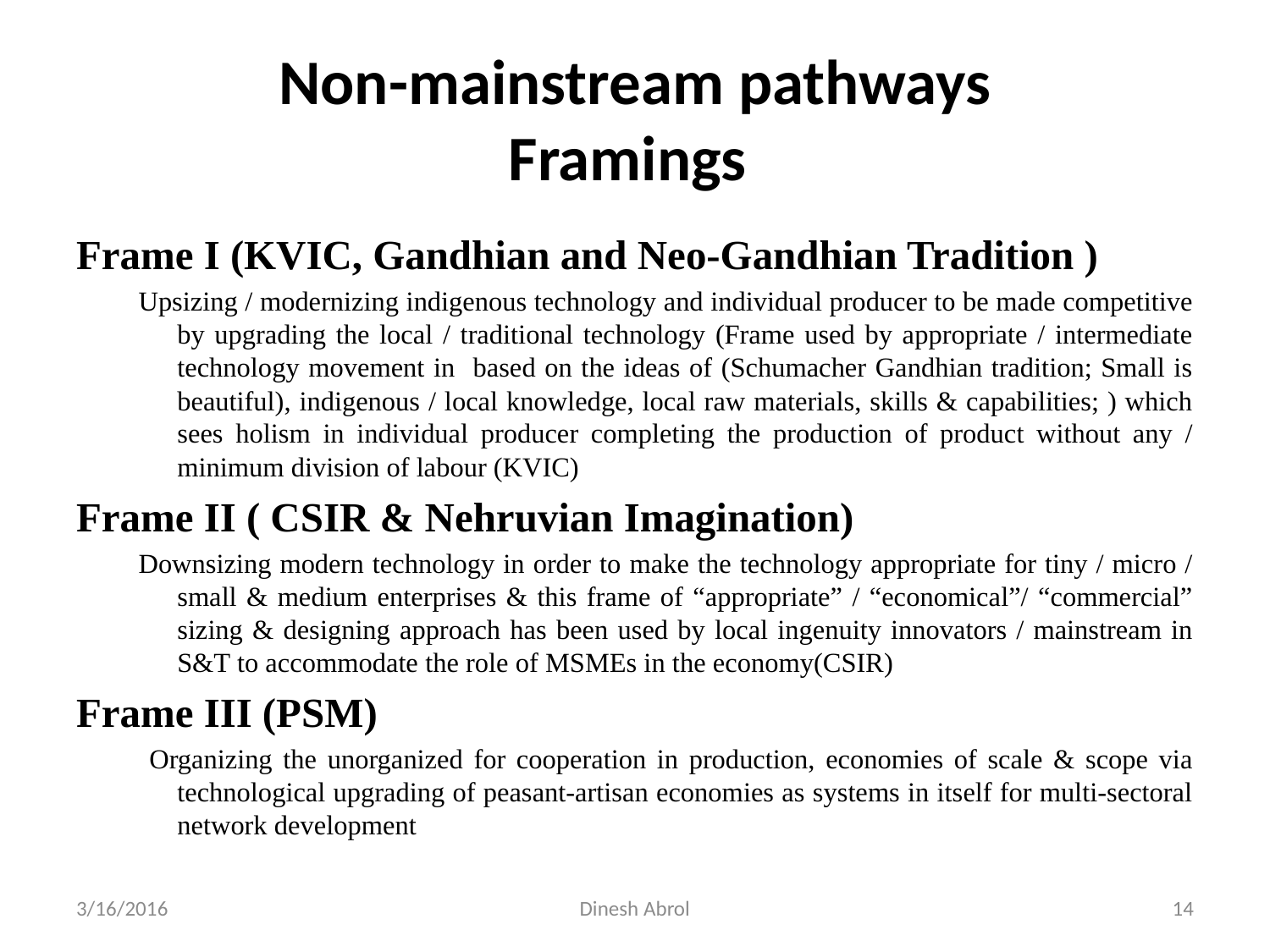

# Non-mainstream pathways Framings
Frame I (KVIC, Gandhian and Neo-Gandhian Tradition )
Upsizing / modernizing indigenous technology and individual producer to be made competitive by upgrading the local / traditional technology (Frame used by appropriate / intermediate technology movement in  based on the ideas of (Schumacher Gandhian tradition; Small is beautiful), indigenous / local knowledge, local raw materials, skills & capabilities; ) which sees holism in individual producer completing the production of product without any / minimum division of labour (KVIC)
Frame II ( CSIR & Nehruvian Imagination)
Downsizing modern technology in order to make the technology appropriate for tiny / micro / small & medium enterprises & this frame of “appropriate” / “economical”/ “commercial” sizing & designing approach has been used by local ingenuity innovators / mainstream in S&T to accommodate the role of MSMEs in the economy(CSIR)
Frame III (PSM)
 Organizing the unorganized for cooperation in production, economies of scale & scope via technological upgrading of peasant-artisan economies as systems in itself for multi-sectoral network development

3/16/2016
Dinesh Abrol
14